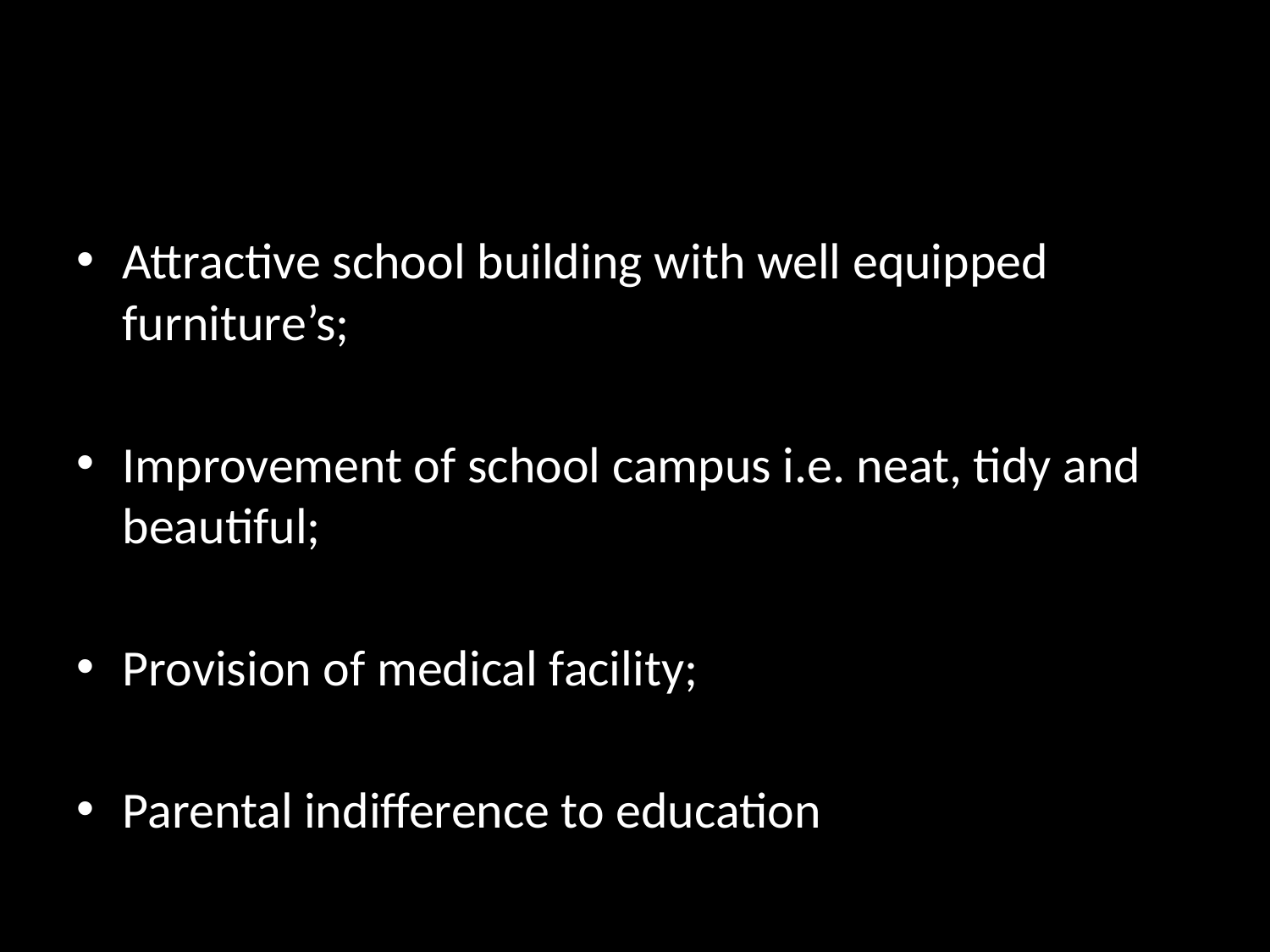

#
Attractive school building with well equipped furniture’s;

Improvement of school campus i.e. neat, tidy and beautiful;

Provision of medical facility;

Parental indifference to education